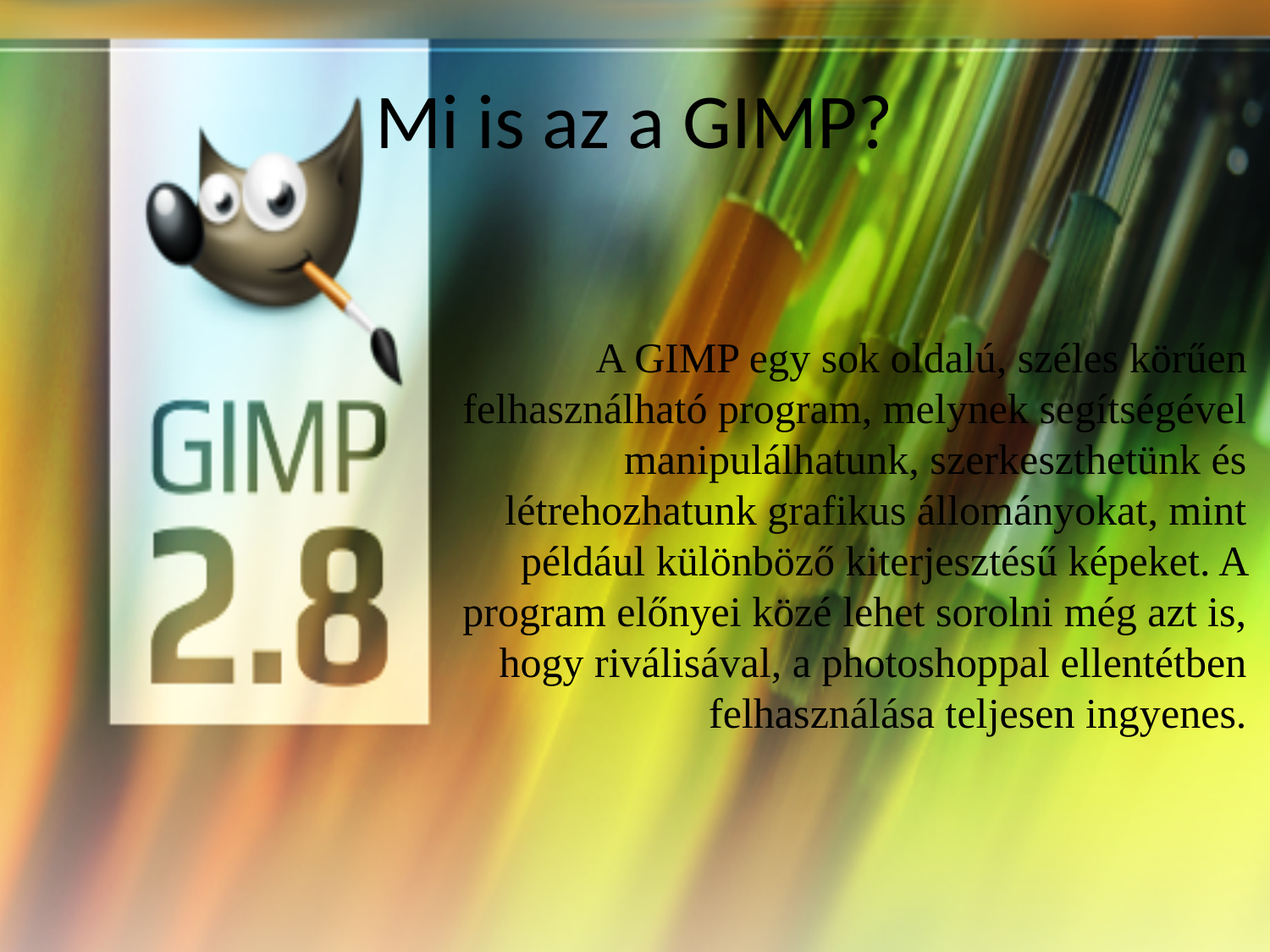

# Mi is az a GIMP?
A GIMP egy sok oldalú, széles körűen felhasználható program, melynek segítségével manipulálhatunk, szerkeszthetünk és létrehozhatunk grafikus állományokat, mint például különböző kiterjesztésű képeket. A program előnyei közé lehet sorolni még azt is, hogy riválisával, a photoshoppal ellentétben felhasználása teljesen ingyenes.